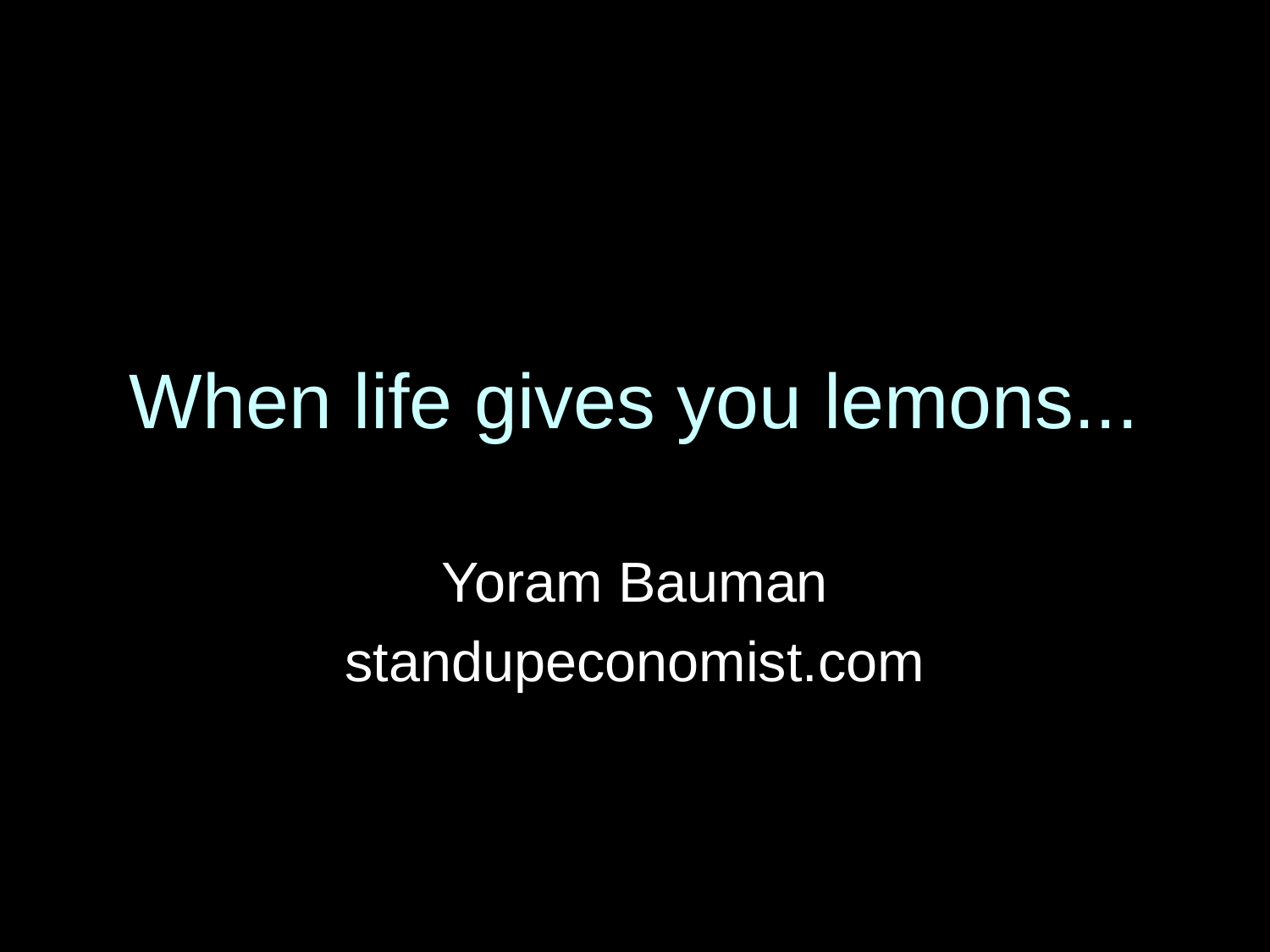

# When life gives you lemons...
Yoram Bauman
standupeconomist.com